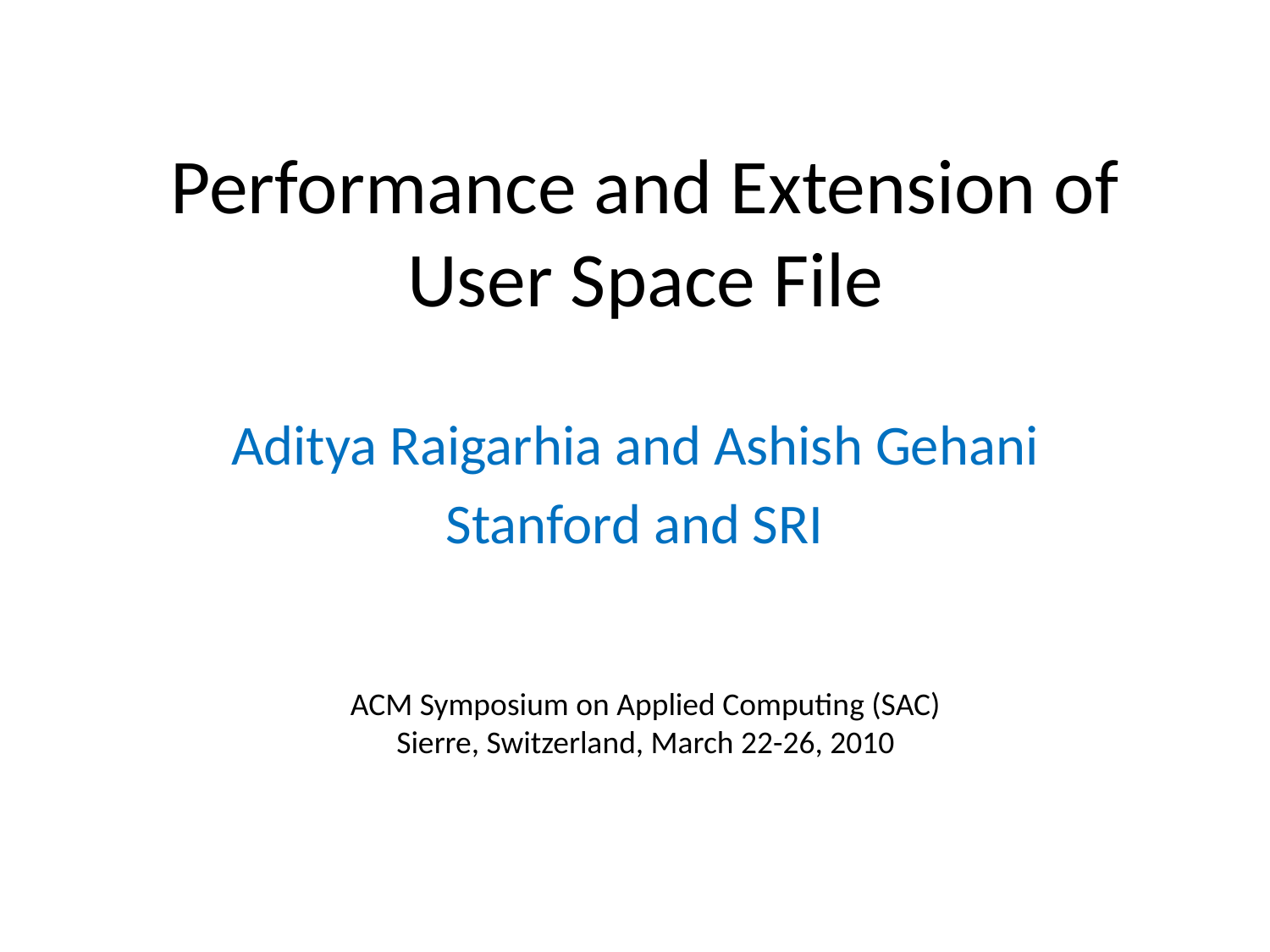

# Performance and Extension of User Space File
Aditya Raigarhia and Ashish Gehani
Stanford and SRI
ACM Symposium on Applied Computing (SAC)
Sierre, Switzerland, March 22-26, 2010